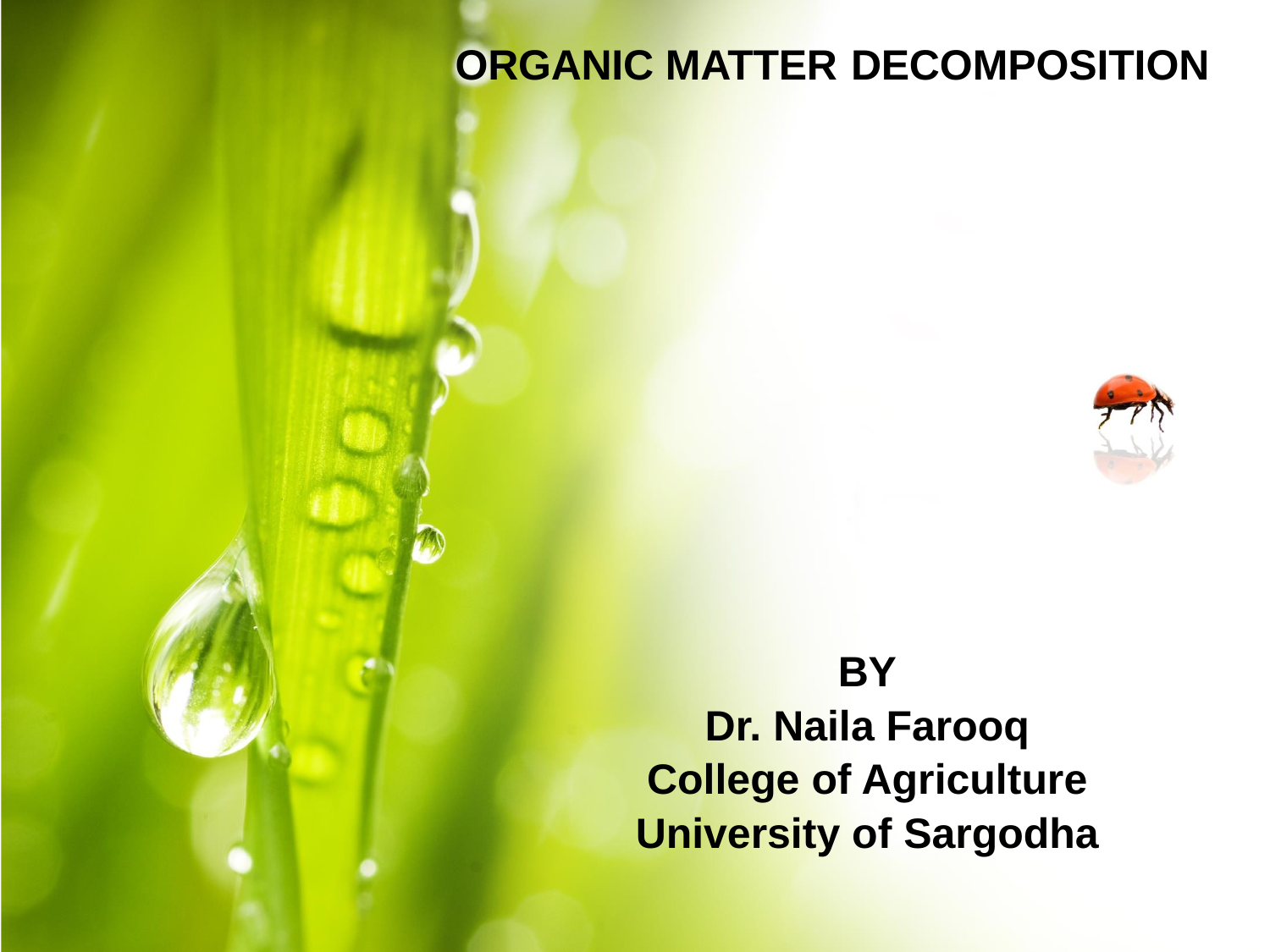

# ORGANIC MATTER DECOMPOSITION

BY
Dr. Naila Farooq
College of Agriculture
University of Sargodha